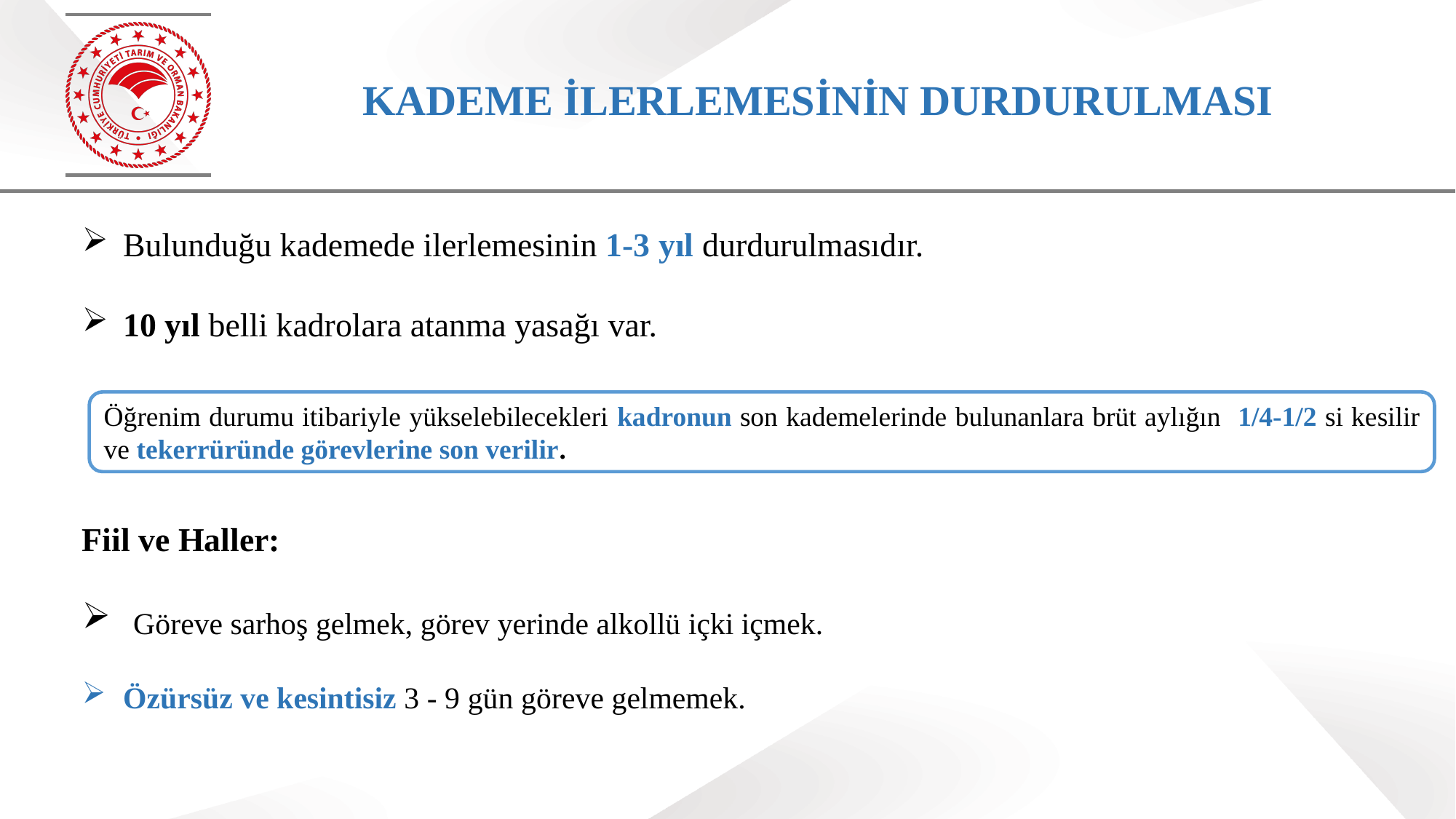

# KADEME İLERLEMESİNİN DURDURULMASI
Bulunduğu kademede ilerlemesinin 1-3 yıl durdurulmasıdır.

10 yıl belli kadrolara atanma yasağı var.

Fiil ve Haller:

 Göreve sarhoş gelmek, görev yerinde alkollü içki içmek.

Özürsüz ve kesintisiz 3 - 9 gün göreve gelmemek.
Öğrenim durumu itibariyle yükselebilecekleri kadronun son kademelerinde bulunanlara brüt aylığın  1/4-1/2 si kesilir ve tekerrüründe görevlerine son verilir.
34